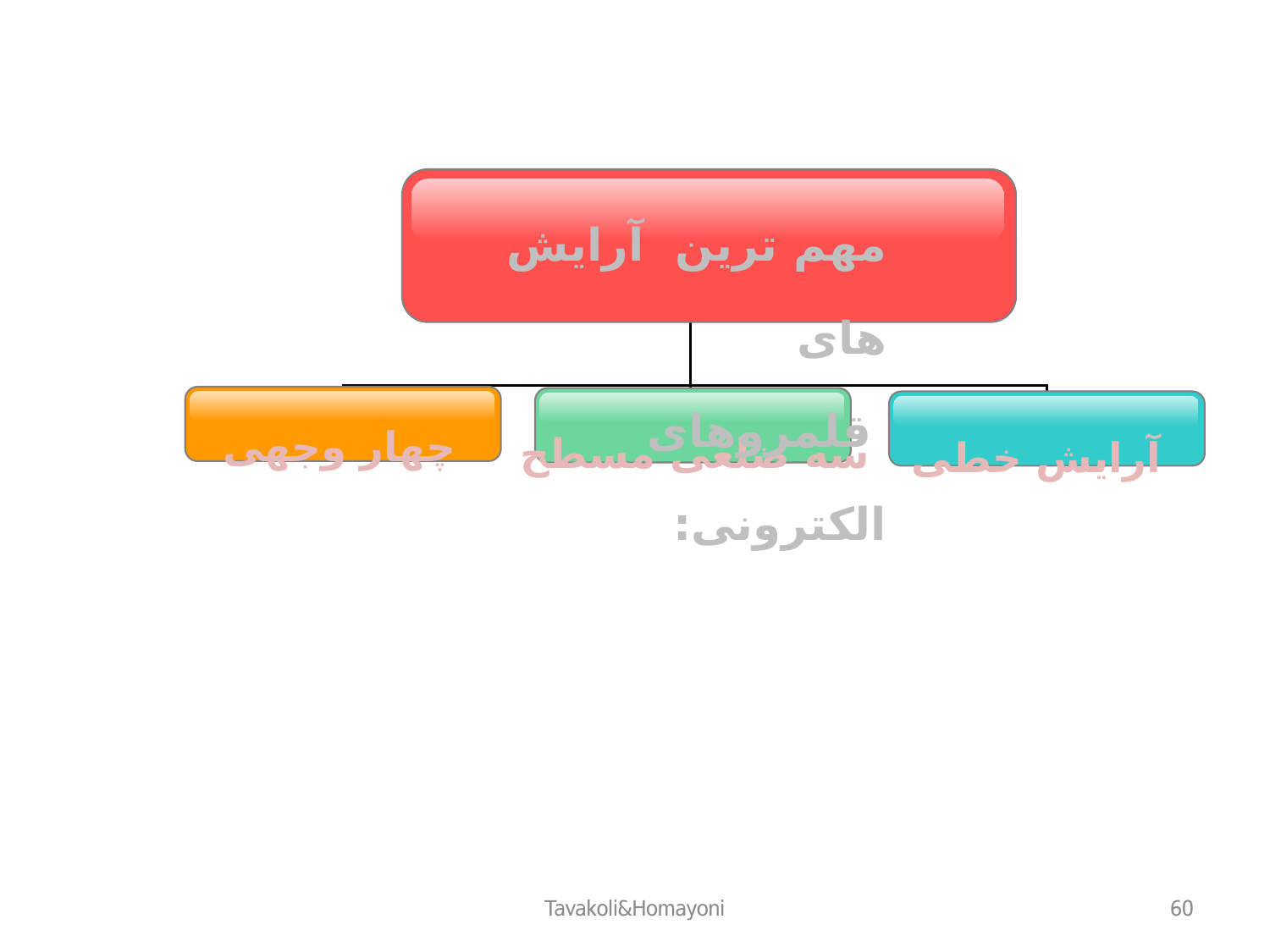

مهم ترین  آرایش های
 قلمروهای الکترونی:

چهار وجهی
سه ضلعی مسطح
آرایش خطی
Tavakoli&Homayoni
60